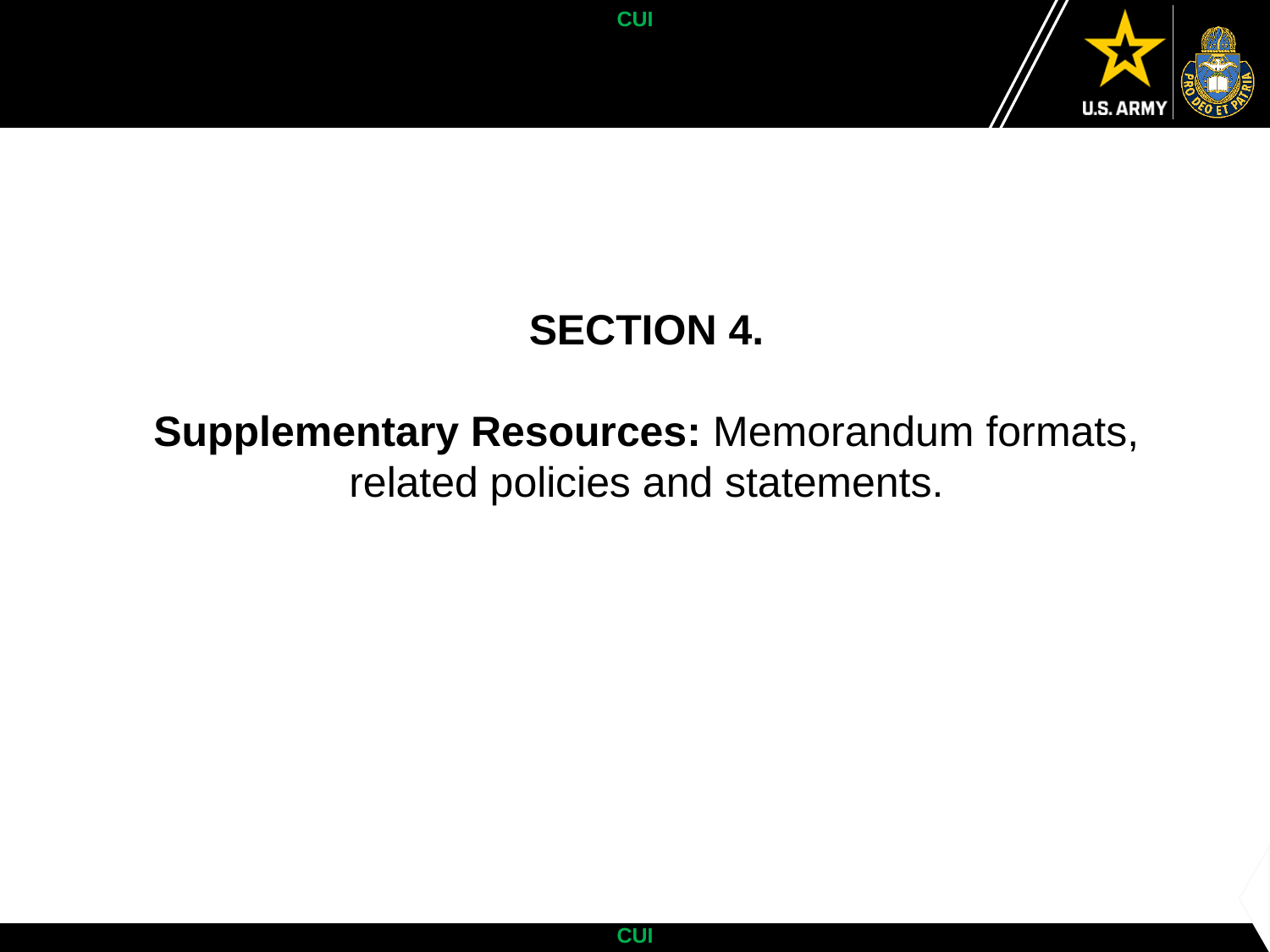

SECTION 4.

Supplementary Resources: Memorandum formats, related policies and statements.